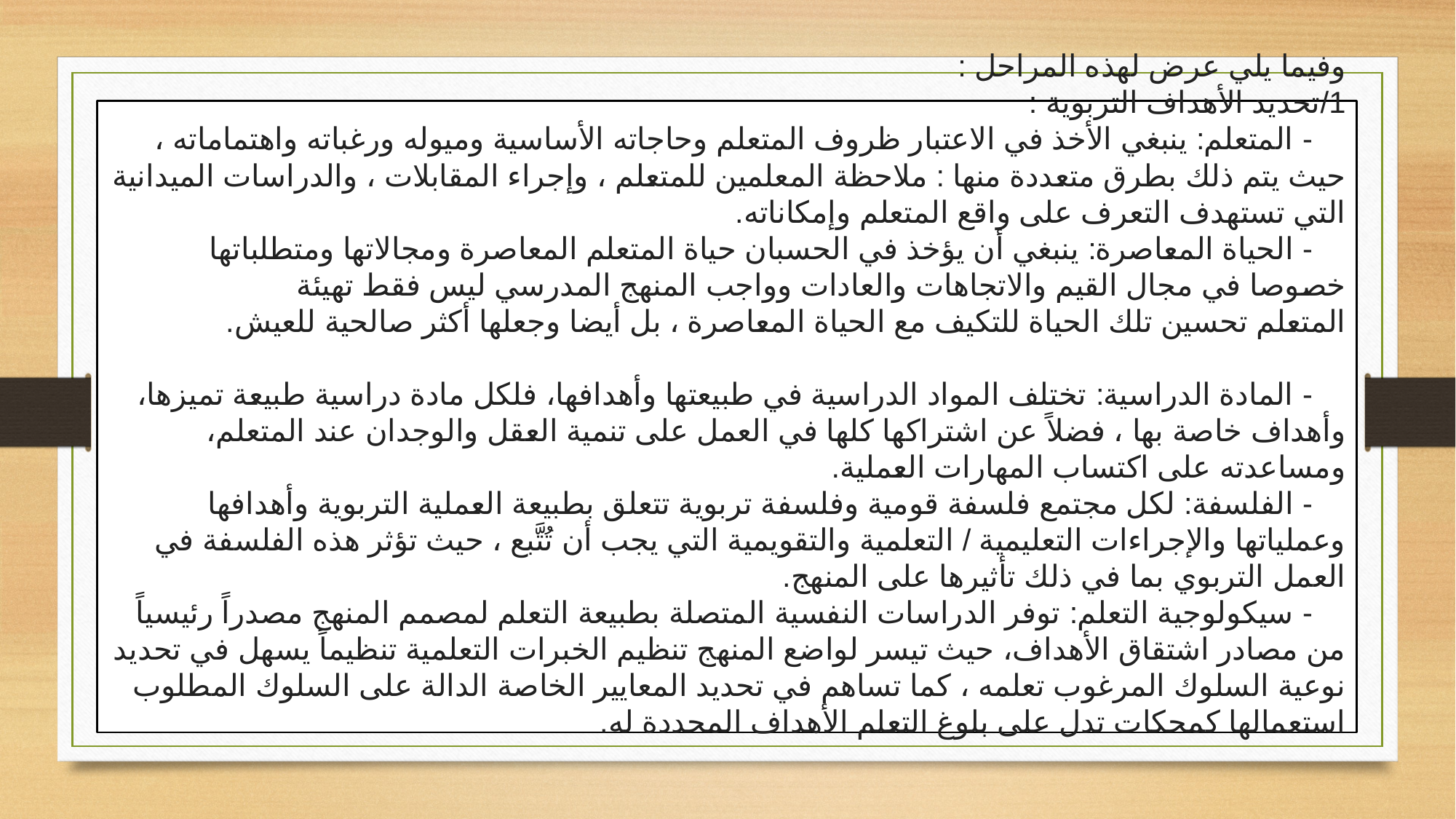

وفيما يلي عرض لهذه المراحل :
1/تحديد الأهداف التربوية :
    - المتعلم: ينبغي الأخذ في الاعتبار ظروف المتعلم وحاجاته الأساسية وميوله ورغباته واهتماماته ، حيث يتم ذلك بطرق متعددة منها : ملاحظة المعلمين للمتعلم ، وإجراء المقابلات ، والدراسات الميدانية التي تستهدف التعرف على واقع المتعلم وإمكاناته.
    - الحياة المعاصرة: ينبغي أن يؤخذ في الحسبان حياة المتعلم المعاصرة ومجالاتها ومتطلباتها
خصوصا في مجال القيم والاتجاهات والعادات وواجب المنهج المدرسي ليس فقط تهيئة المتعلم تحسين تلك الحياة للتكيف مع الحياة المعاصرة ، بل أيضا وجعلها أكثر صالحية للعيش.
    - المادة الدراسية: تختلف المواد الدراسية في طبيعتها وأهدافها، فلكل مادة دراسية طبيعة تميزها، وأهداف خاصة بها ، فضلاً عن اشتراكها كلها في العمل على تنمية العقل والوجدان عند المتعلم، ومساعدته على اكتساب المهارات العملية.
    - الفلسفة: لكل مجتمع فلسفة قومية وفلسفة تربوية تتعلق بطبيعة العملية التربوية وأهدافها وعملياتها والإجراءات التعليمية / التعلمية والتقويمية التي يجب أن تُتَّبع ، حيث تؤثر هذه الفلسفة في العمل التربوي بما في ذلك تأثيرها على المنهج.
    - سيكولوجية التعلم: توفر الدراسات النفسية المتصلة بطبيعة التعلم لمصمم المنهج مصدراً رئيسياً من مصادر اشتقاق الأهداف، حيث تيسر لواضع المنهج تنظيم الخبرات التعلمية تنظيماً يسهل في تحديد نوعية السلوك المرغوب تعلمه ، كما تساهم في تحديد المعايير الخاصة الدالة على السلوك المطلوب استعمالها كمحكات تدل على بلوغ التعلم الأهداف المحددة له.